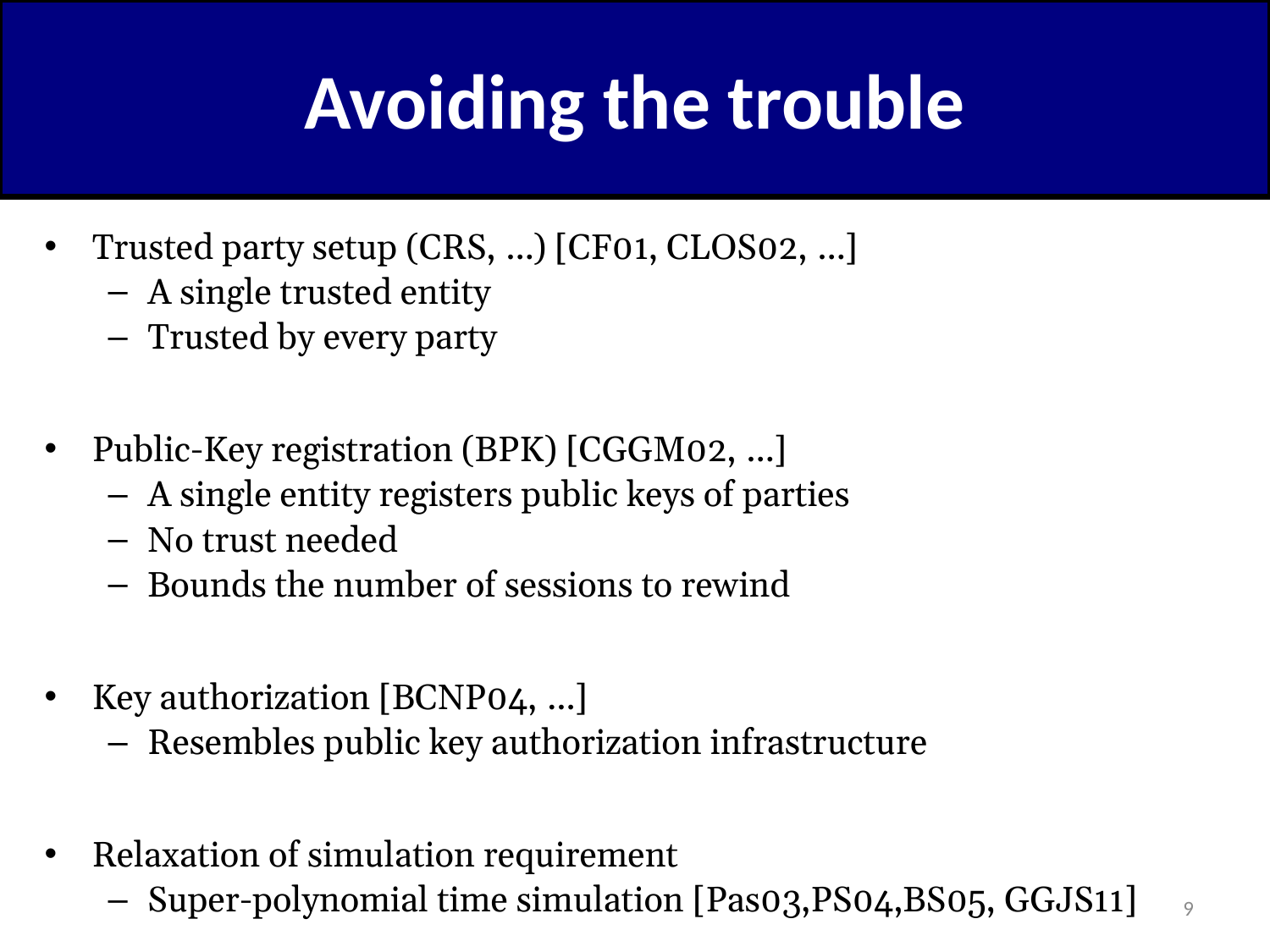

# Avoiding the trouble
Trusted party setup (CRS, …) [CF01, CLOS02, …]
A single trusted entity
Trusted by every party

Public-Key registration (BPK) [CGGM02, …]
A single entity registers public keys of parties
No trust needed
Bounds the number of sessions to rewind

Key authorization [BCNP04, …]
Resembles public key authorization infrastructure

Relaxation of simulation requirement
Super-polynomial time simulation [Pas03,PS04,BS05, GGJS11]

9